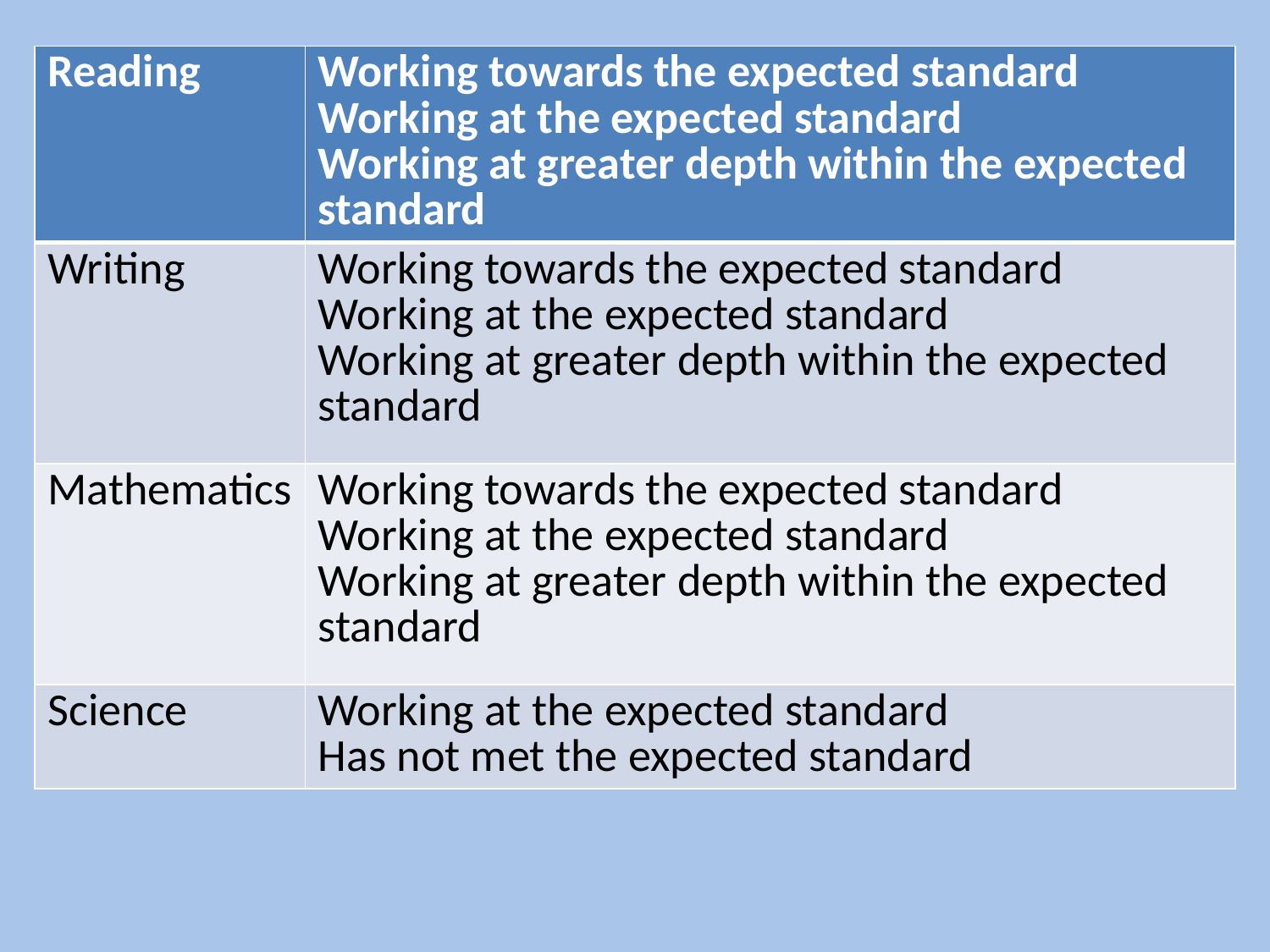

| Reading | Working towards the expected standard Working at the expected standard Working at greater depth within the expected standard |
| --- | --- |
| Writing | Working towards the expected standard Working at the expected standard Working at greater depth within the expected standard |
| Mathematics | Working towards the expected standard Working at the expected standard Working at greater depth within the expected standard |
| Science | Working at the expected standard Has not met the expected standard |